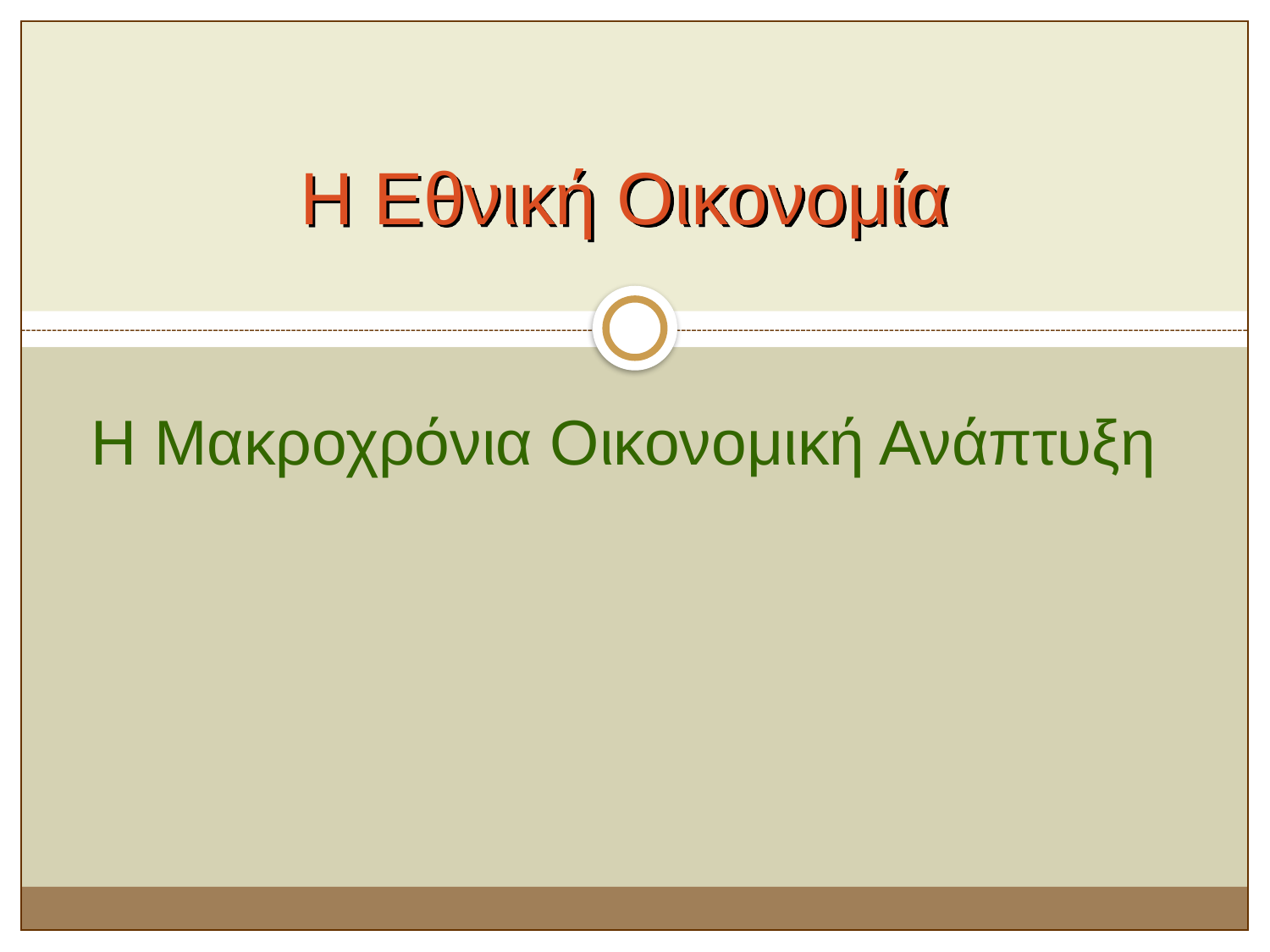

# Η Εθνική Οικονομία
Η Μακροχρόνια Οικονομική Ανάπτυξη